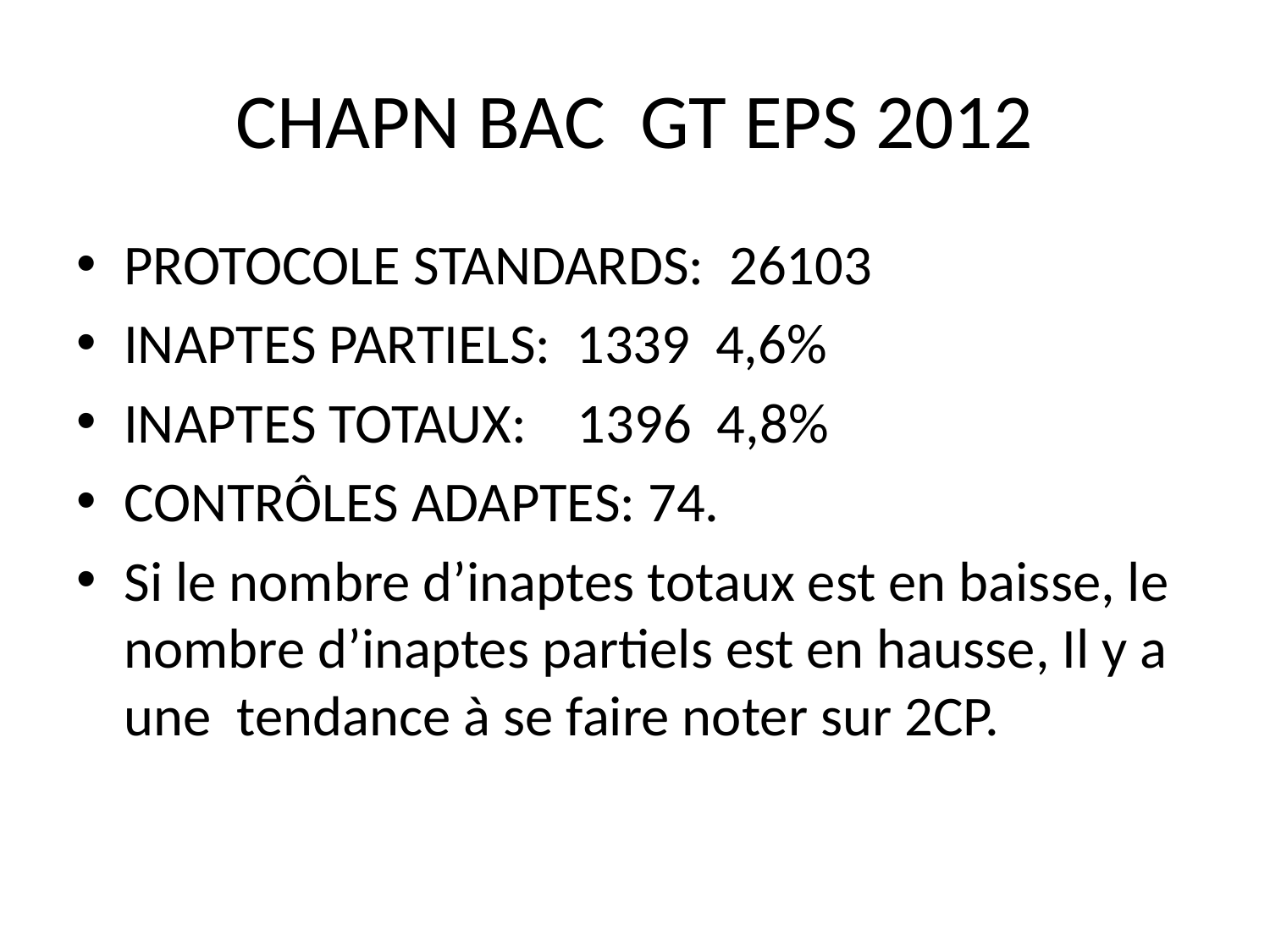

# CHAPN BAC  GT EPS 2012
PROTOCOLE STANDARDS:  26103
INAPTES PARTIELS:  1339  4,6%
INAPTES TOTAUX:    1396  4,8%
CONTRÔLES ADAPTES: 74.
Si le nombre d’inaptes totaux est en baisse, le nombre d’inaptes partiels est en hausse, Il y a une  tendance à se faire noter sur 2CP.